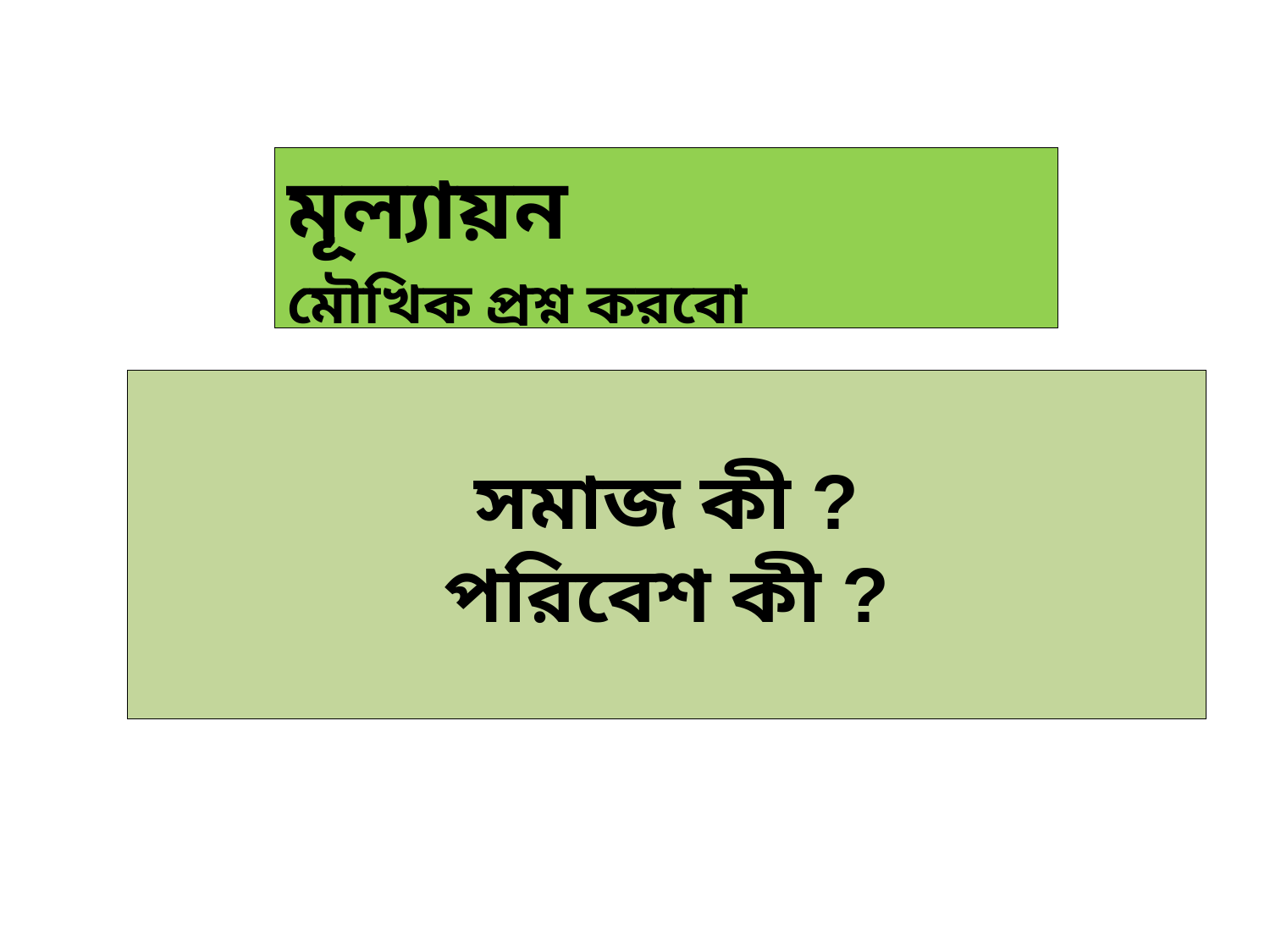

মূল্যায়ন
মৌখিক প্রশ্ন করবো
# সমাজ কী ? পরিবেশ কী ?